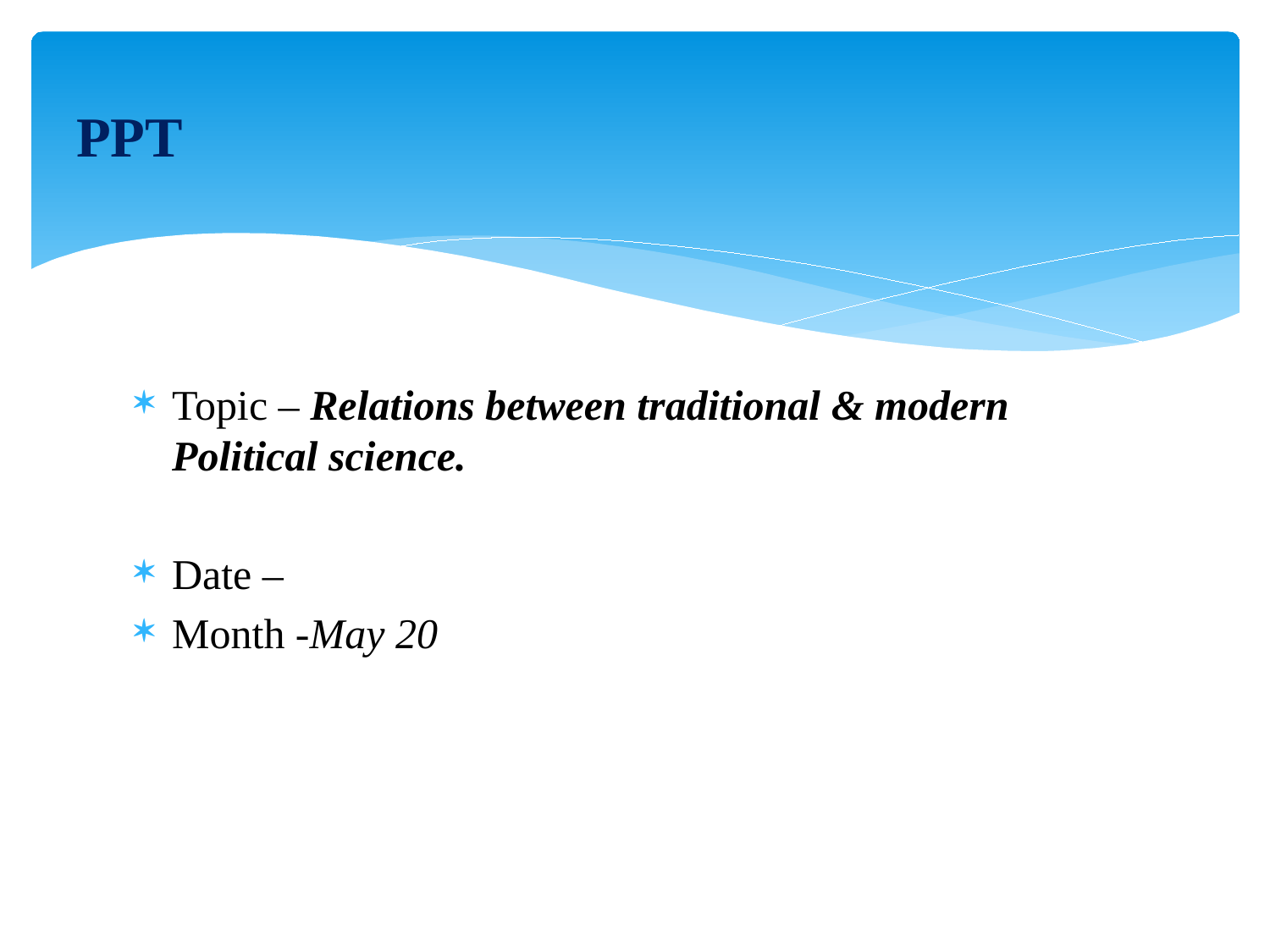

# PPT
Topic – Relations between traditional & modern  Political science.

Date –
Month -May 20